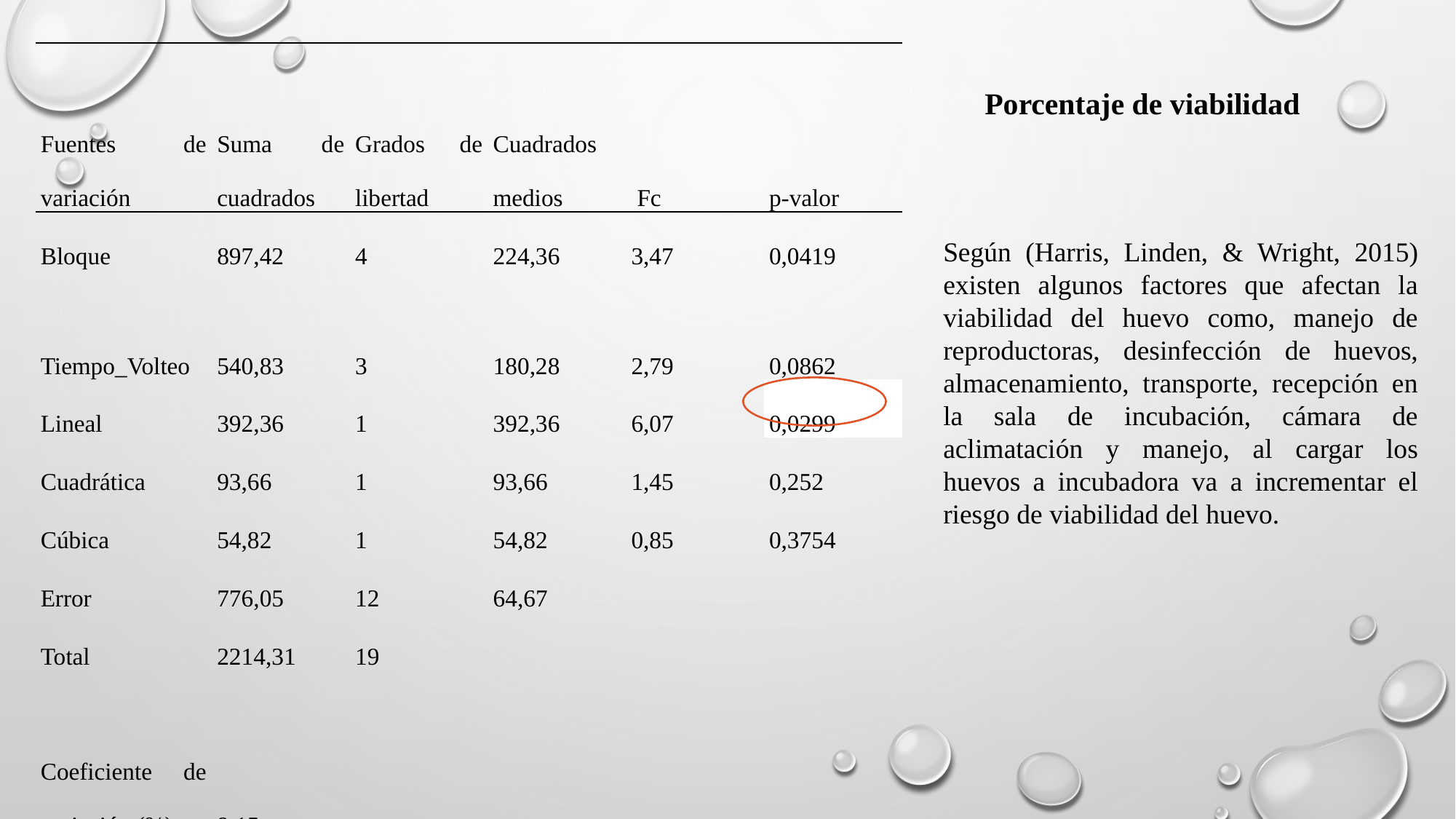

| Fuentes de variación | Suma de cuadrados | Grados de libertad | Cuadrados medios | Fc | p-valor |
| --- | --- | --- | --- | --- | --- |
| Bloque | 897,42 | 4 | 224,36 | 3,47 | 0,0419 |
| Tiempo\_Volteo | 540,83 | 3 | 180,28 | 2,79 | 0,0862 |
| Lineal | 392,36 | 1 | 392,36 | 6,07 | 0,0299 |
| Cuadrática | 93,66 | 1 | 93,66 | 1,45 | 0,252 |
| Cúbica | 54,82 | 1 | 54,82 | 0,85 | 0,3754 |
| Error | 776,05 | 12 | 64,67 |  |  |
| Total | 2214,31 | 19 |  |  |  |
| Coeficiente de variación (%) | 9,15 |  |  |  |  |
Porcentaje de viabilidad
Según (Harris, Linden, & Wright, 2015) existen algunos factores que afectan la viabilidad del huevo como, manejo de reproductoras, desinfección de huevos, almacenamiento, transporte, recepción en la sala de incubación, cámara de aclimatación y manejo, al cargar los huevos a incubadora va a incrementar el riesgo de viabilidad del huevo.